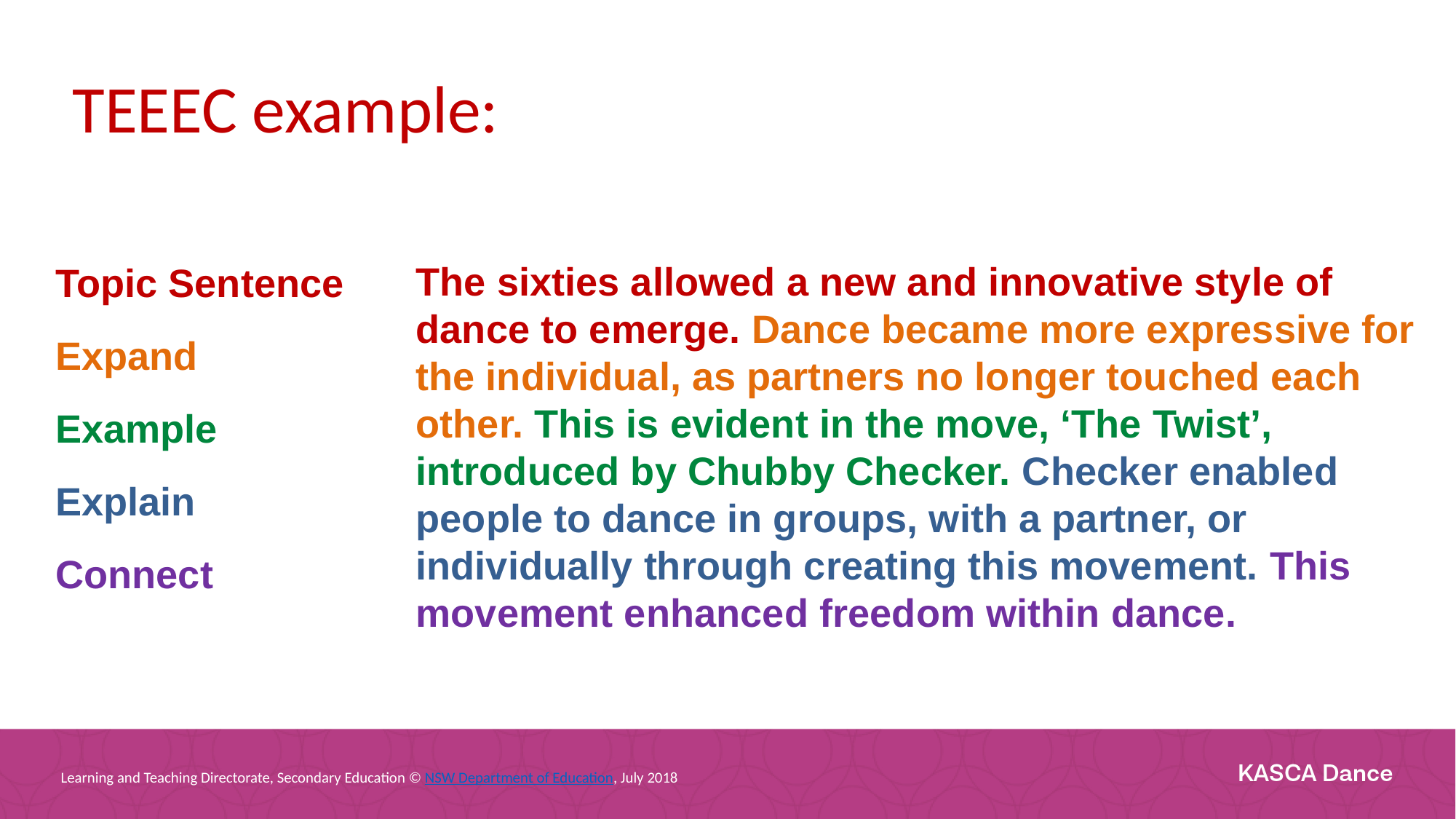

TEEEC example:
The sixties allowed a new and innovative style of dance to emerge. Dance became more expressive for the individual, as partners no longer touched each other. This is evident in the move, ‘The Twist’, introduced by Chubby Checker. Checker enabled people to dance in groups, with a partner, or individually through creating this movement. This movement enhanced freedom within dance.

Topic Sentence

Expand

Example

Explain

Connect